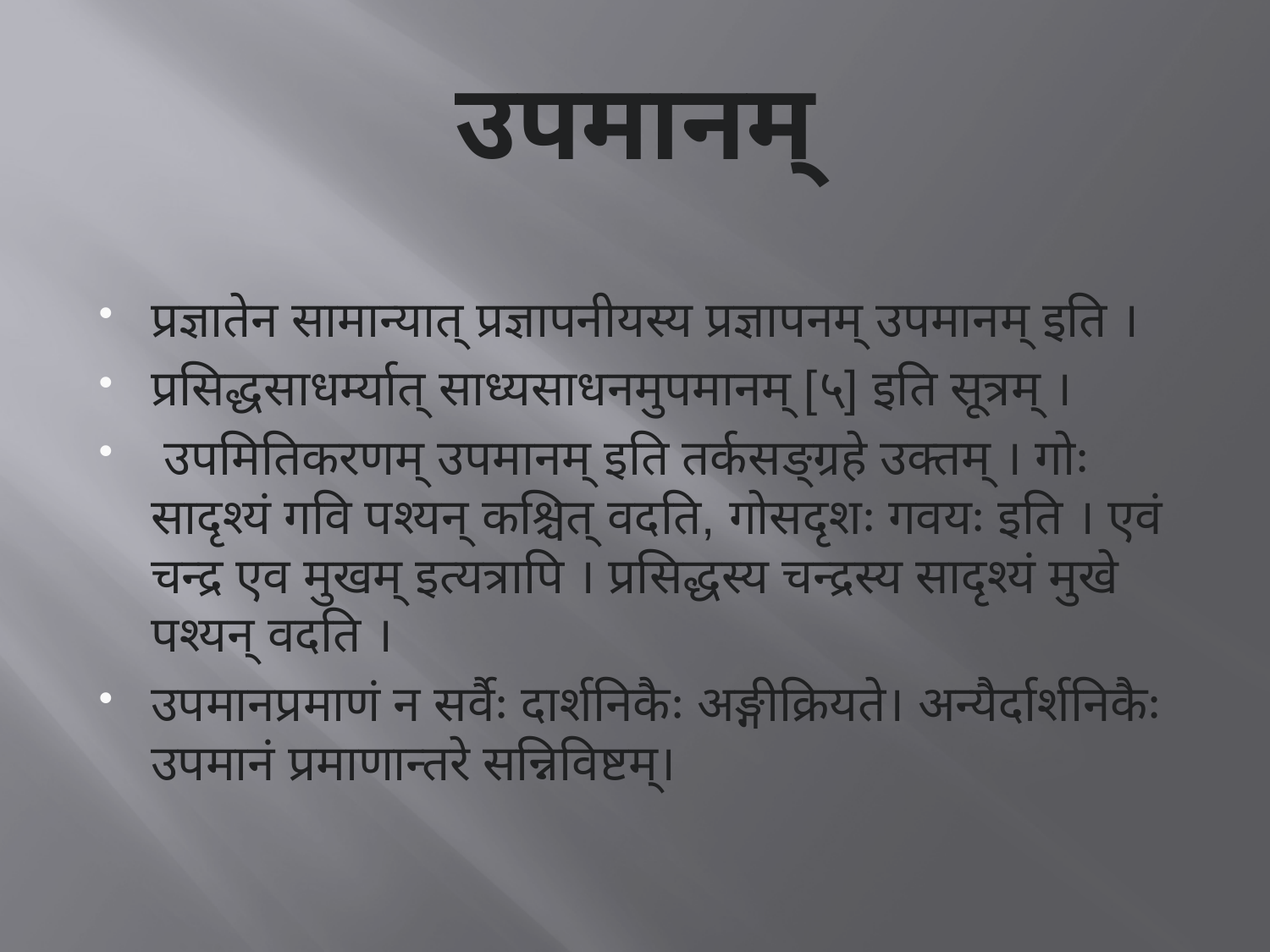

# उपमानम्

प्रज्ञातेन सामान्यात् प्रज्ञापनीयस्य प्रज्ञापनम् उपमानम् इति ।
प्रसिद्धसाधर्म्यात् साध्यसाधनमुपमानम् [५] इति सूत्रम् ।
 उपमितिकरणम् उपमानम् इति तर्कसङ्ग्रहे उक्तम् । गोः सादृश्यं गवि पश्यन् कश्चित् वदति, गोसदृशः गवयः इति । एवं चन्द्र एव मुखम् इत्यत्रापि । प्रसिद्धस्य चन्द्रस्य सादृश्यं मुखे पश्यन् वदति ।
उपमानप्रमाणं न सर्वैः दार्शनिकैः अङ्गीक्रियते। अन्यैर्दार्शनिकैः उपमानं प्रमाणान्तरे सन्निविष्टम्।